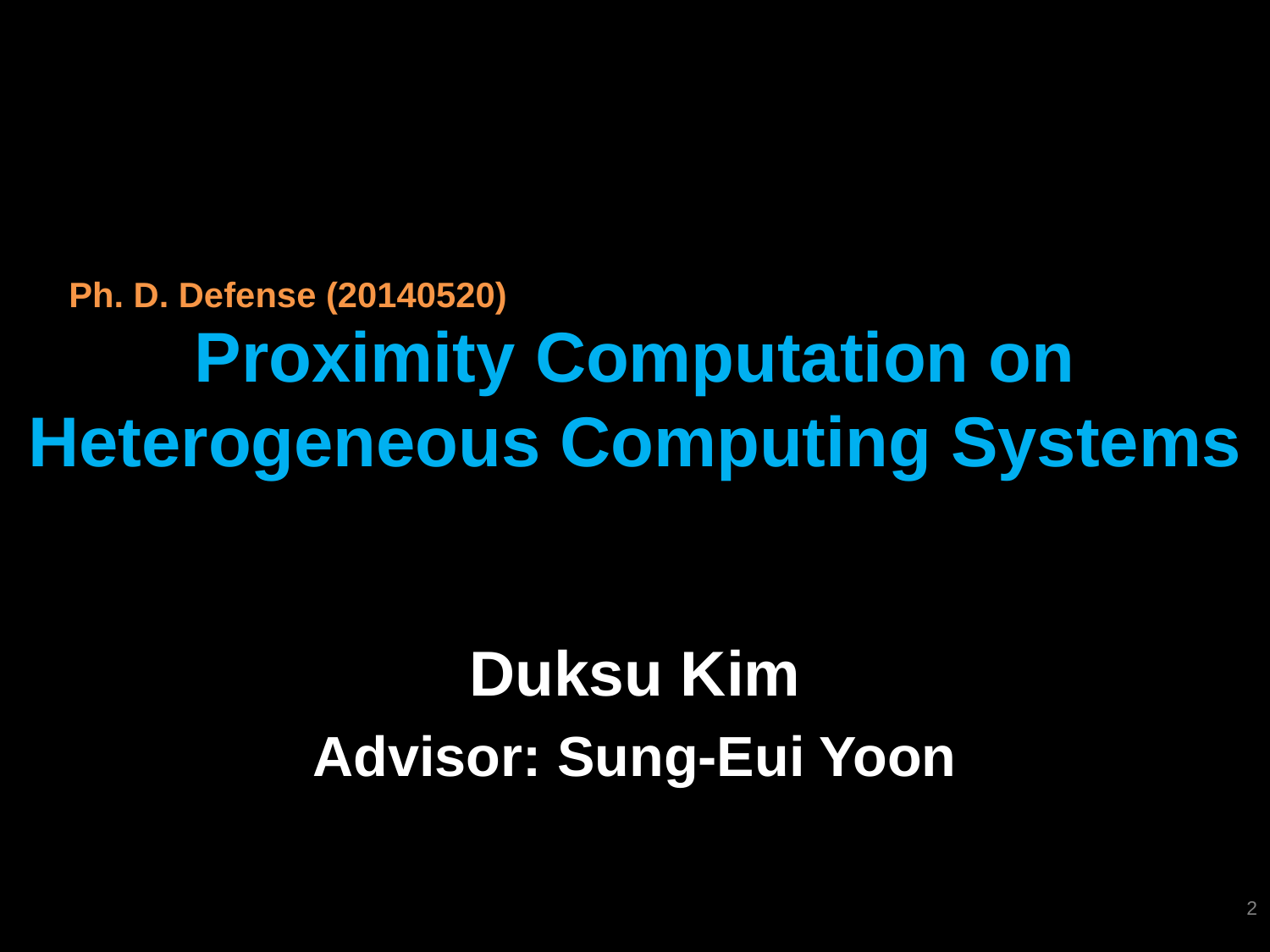

Ph. D. Defense (20140520)
# Proximity Computation on Heterogeneous Computing Systems
Duksu Kim
Advisor: Sung-Eui Yoon
2